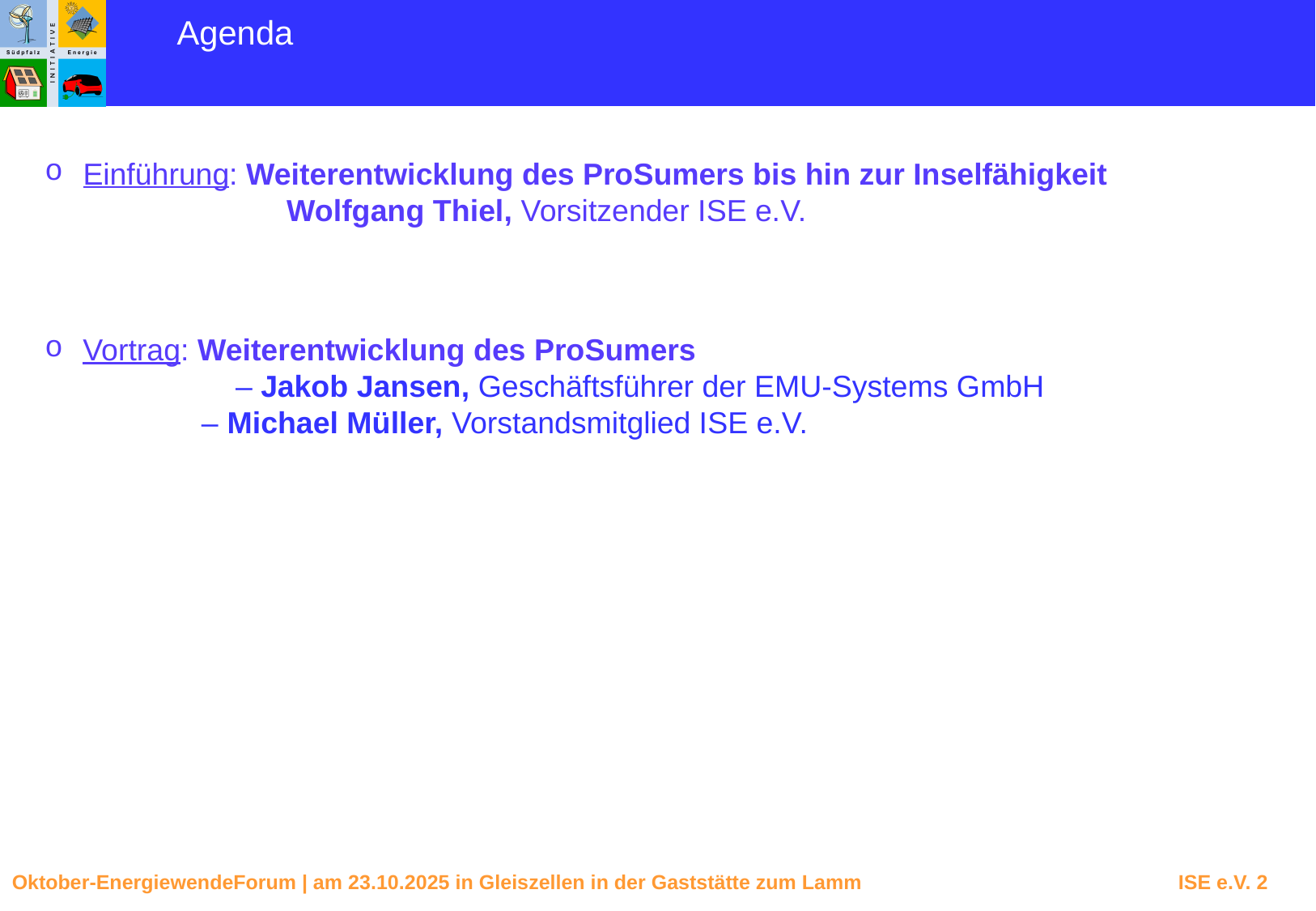

Agenda
Einführung: Weiterentwicklung des ProSumers bis hin zur Inselfähigkeit
	                 Wolfgang Thiel, Vorsitzender ISE e.V.
Vortrag: Weiterentwicklung des ProSumers
	           – Jakob Jansen, Geschäftsführer der EMU-Systems GmbH
              – Michael Müller, Vorstandsmitglied ISE e.V.